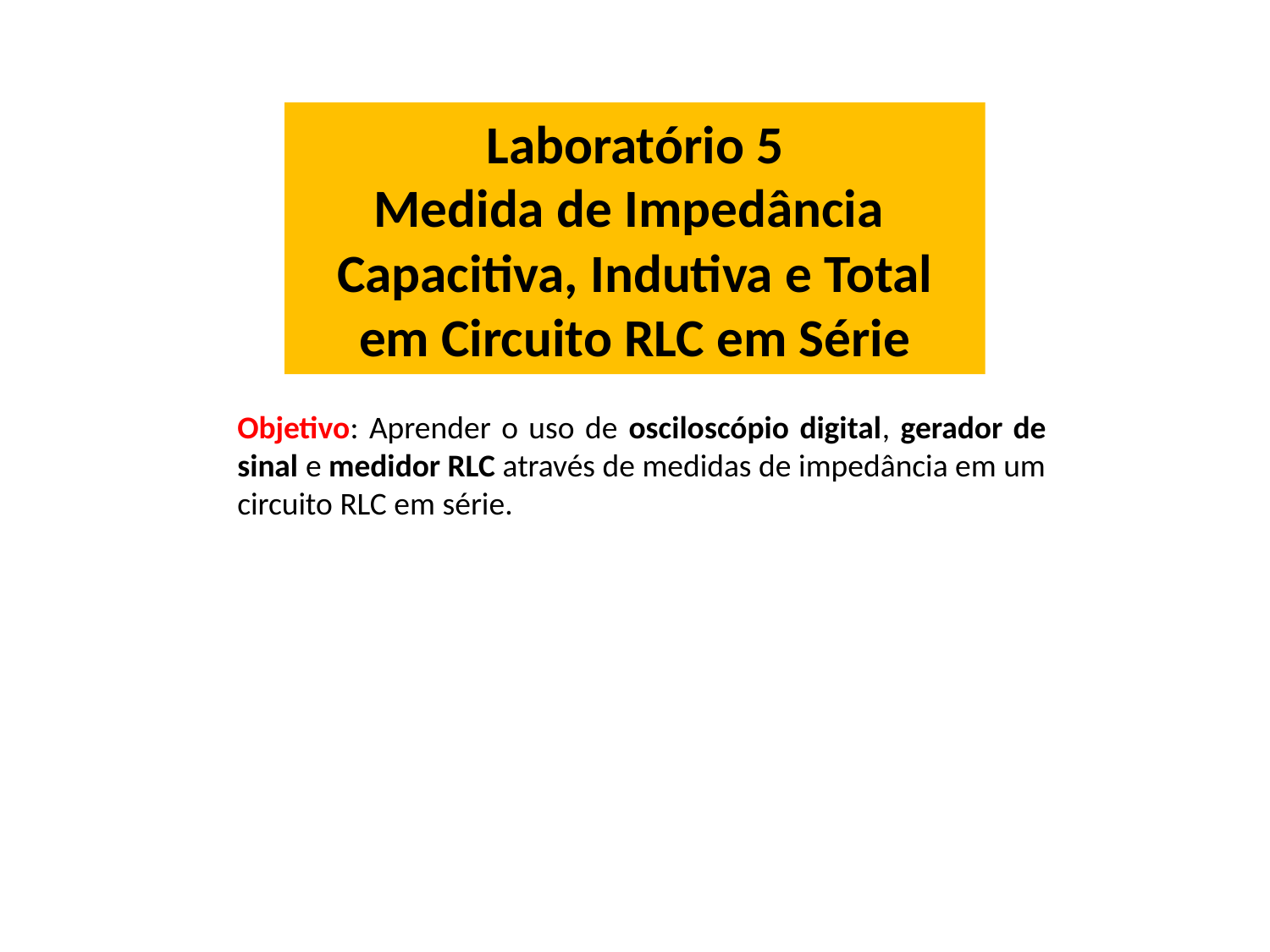

# Laboratório 5 Medida de Impedância Capacitiva, Indutiva e Total em Circuito RLC em Série
Objetivo: Aprender o uso de osciloscópio digital, gerador de sinal e medidor RLC através de medidas de impedância em um circuito RLC em série.